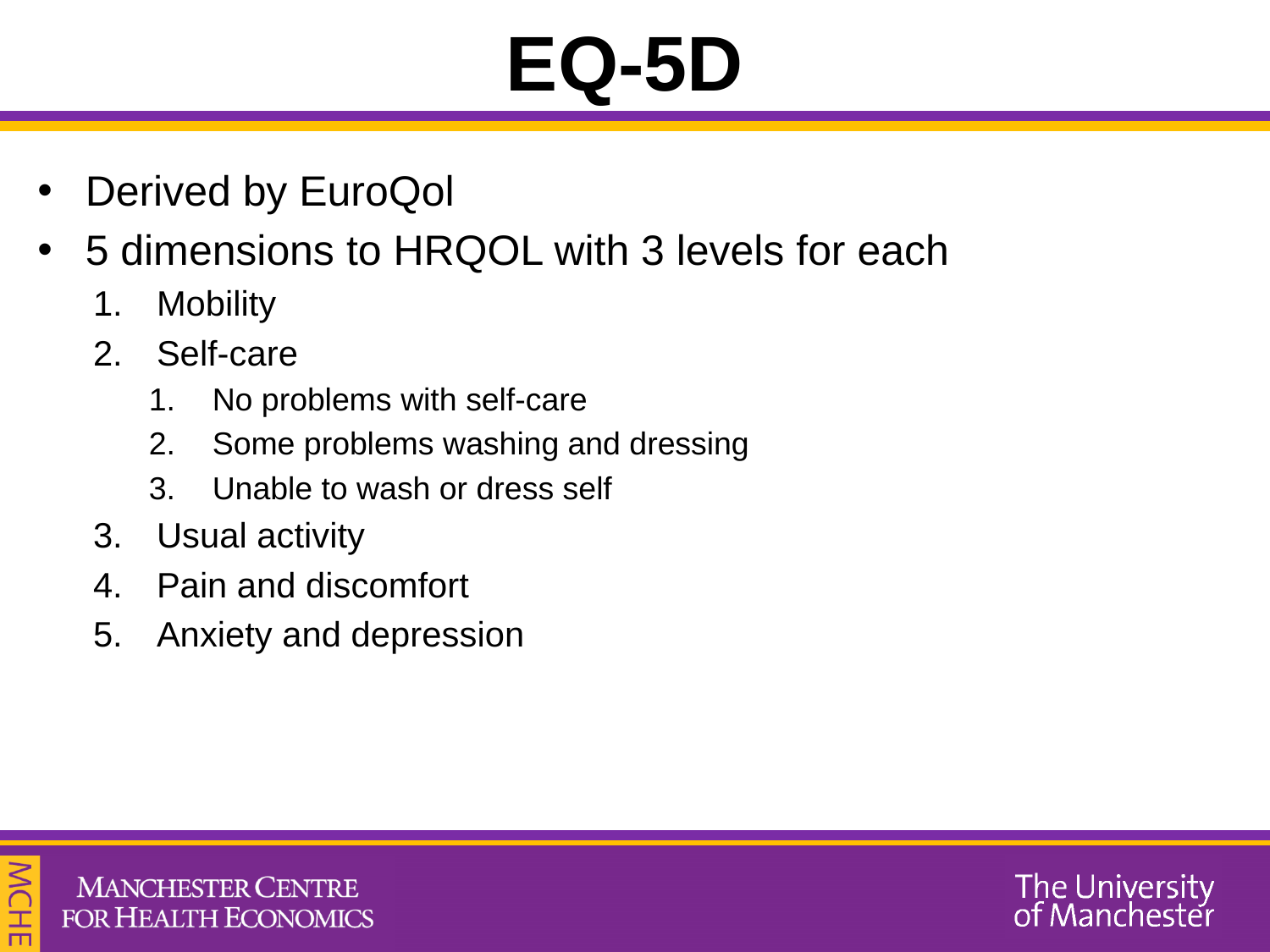

# EQ-5D
Derived by EuroQol
5 dimensions to HRQOL with 3 levels for each
Mobility
Self-care
No problems with self-care
Some problems washing and dressing
Unable to wash or dress self
Usual activity
Pain and discomfort
Anxiety and depression